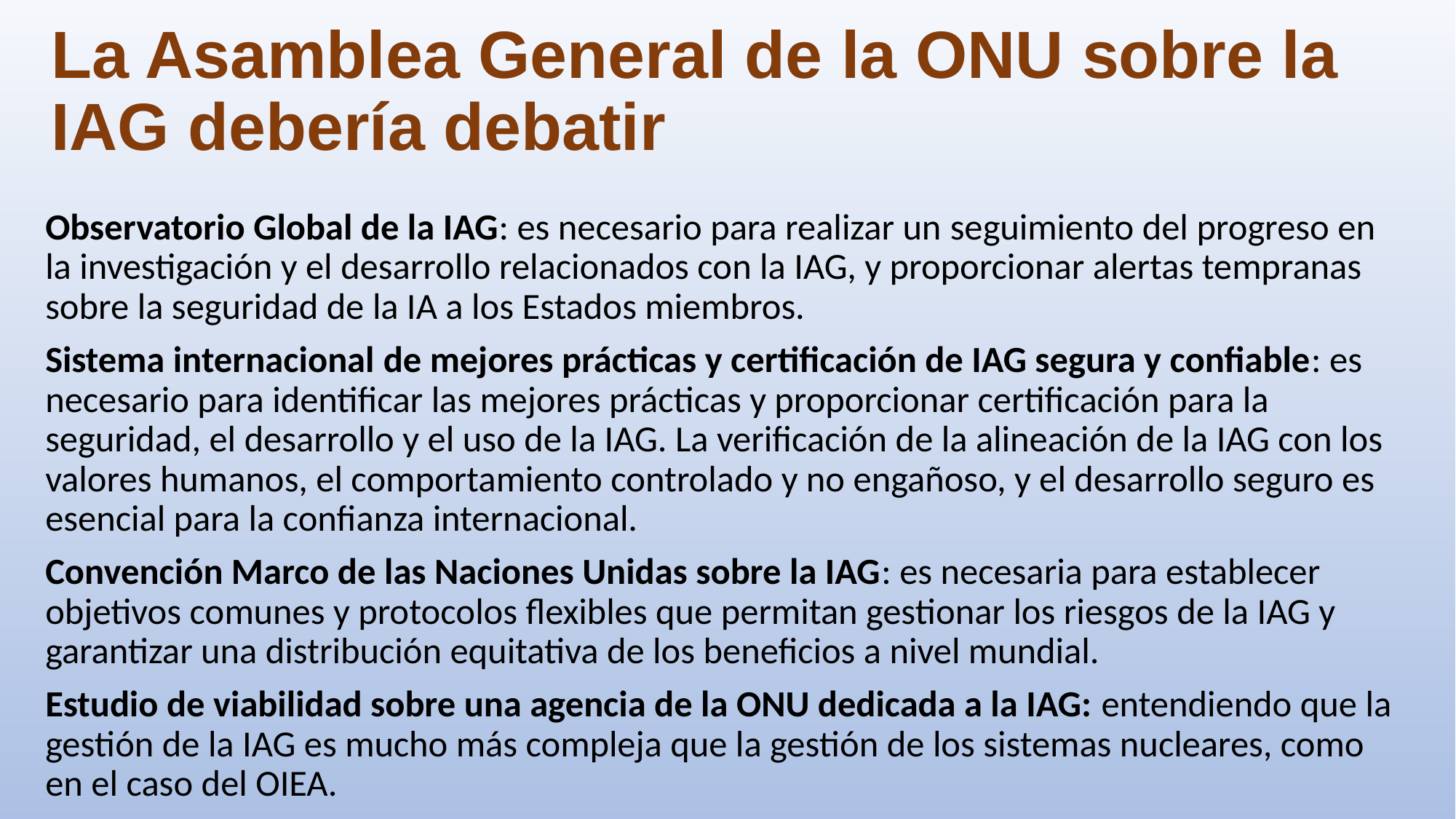

# La Asamblea General de la ONU sobre la IAG debería debatir
Observatorio Global de la IAG: es necesario para realizar un seguimiento del progreso en la investigación y el desarrollo relacionados con la IAG, y proporcionar alertas tempranas sobre la seguridad de la IA a los Estados miembros.
Sistema internacional de mejores prácticas y certificación de IAG segura y confiable: es necesario para identificar las mejores prácticas y proporcionar certificación para la seguridad, el desarrollo y el uso de la IAG. La verificación de la alineación de la IAG con los valores humanos, el comportamiento controlado y no engañoso, y el desarrollo seguro es esencial para la confianza internacional.
Convención Marco de las Naciones Unidas sobre la IAG: es necesaria para establecer objetivos comunes y protocolos flexibles que permitan gestionar los riesgos de la IAG y garantizar una distribución equitativa de los beneficios a nivel mundial.
Estudio de viabilidad sobre una agencia de la ONU dedicada a la IAG: entendiendo que la gestión de la IAG es mucho más compleja que la gestión de los sistemas nucleares, como en el caso del OIEA.